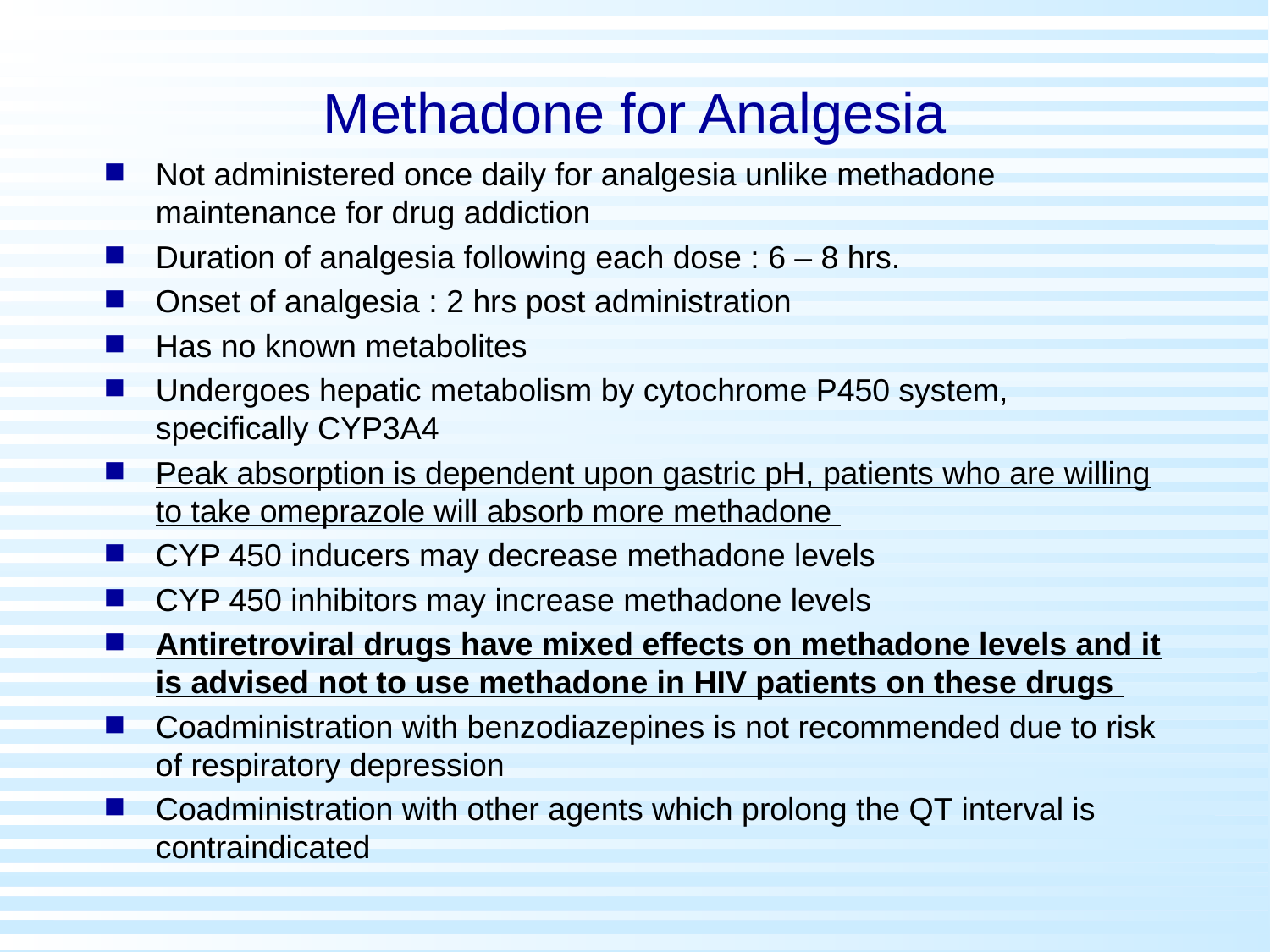

# Methadone for Analgesia
Not administered once daily for analgesia unlike methadone maintenance for drug addiction
Duration of analgesia following each dose : 6 – 8 hrs.
Onset of analgesia : 2 hrs post administration
Has no known metabolites
Undergoes hepatic metabolism by cytochrome P450 system, specifically CYP3A4
Peak absorption is dependent upon gastric pH, patients who are willing to take omeprazole will absorb more methadone
CYP 450 inducers may decrease methadone levels
CYP 450 inhibitors may increase methadone levels
Antiretroviral drugs have mixed effects on methadone levels and it is advised not to use methadone in HIV patients on these drugs
Coadministration with benzodiazepines is not recommended due to risk of respiratory depression
Coadministration with other agents which prolong the QT interval is contraindicated